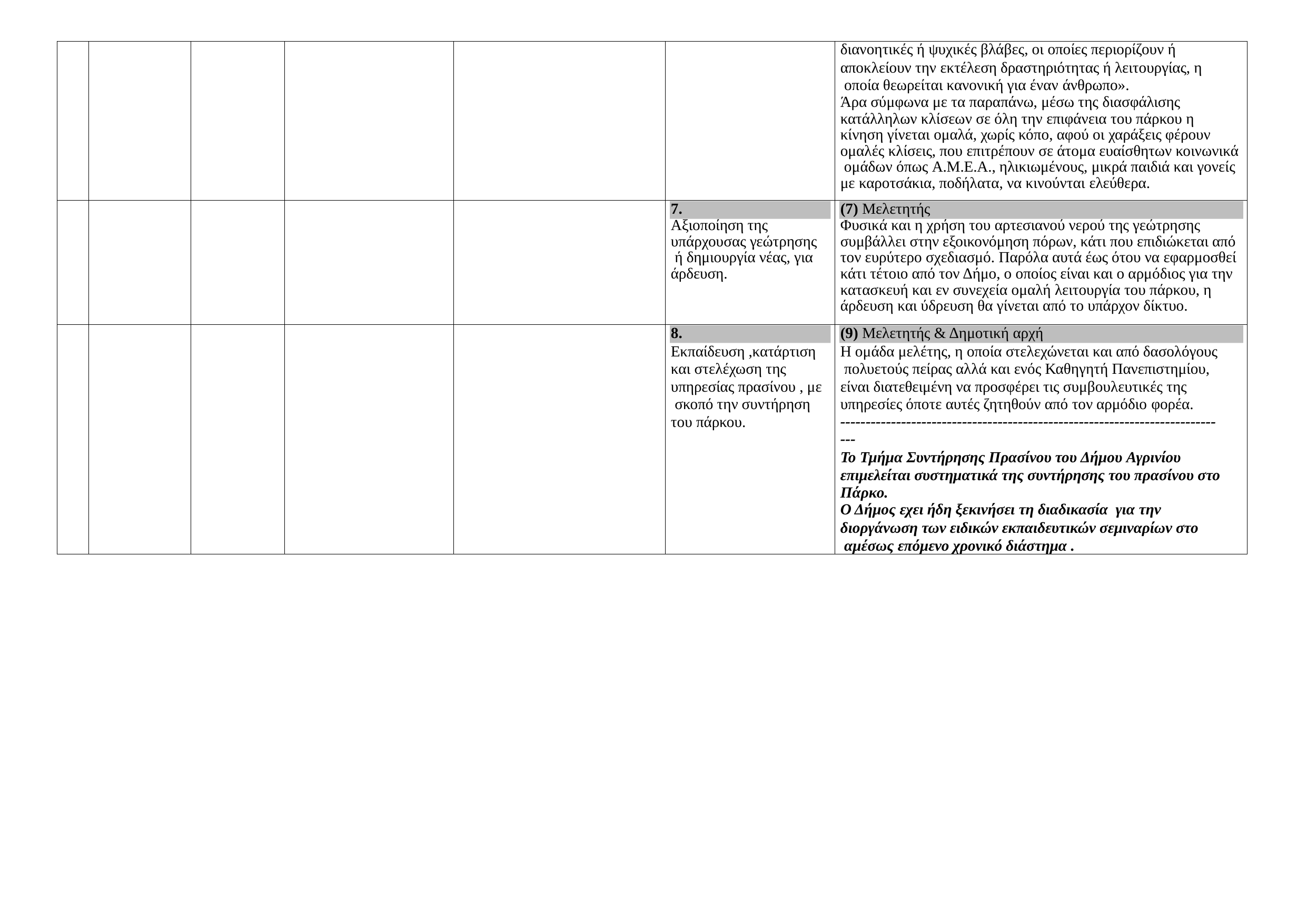

|  |  |  |  |  |  | διανοητικές ή ψυχικές βλάβες, οι οποίες περιορίζουν ή αποκλείουν την εκτέλεση δραστηριότητας ή λειτουργίας, η οποία θεωρείται κανονική για έναν άνθρωπο». Άρα σύμφωνα με τα παραπάνω, μέσω της διασφάλισης κατάλληλων κλίσεων σε όλη την επιφάνεια του πάρκου η κίνηση γίνεται ομαλά, χωρίς κόπο, αφού οι χαράξεις φέρουν ομαλές κλίσεις, που επιτρέπουν σε άτομα ευαίσθητων κοινωνικά ομάδων όπως Α.Μ.Ε.Α., ηλικιωμένους, μικρά παιδιά και γονείς με καροτσάκια, ποδήλατα, να κινούνται ελεύθερα. |
| --- | --- | --- | --- | --- | --- | --- |
|  |  |  |  |  | 7. Αξιοποίηση της υπάρχουσας γεώτρησης ή δημιουργία νέας, για άρδευση. | (7) Μελετητής Φυσικά και η χρήση του αρτεσιανού νερού της γεώτρησης συμβάλλει στην εξοικονόμηση πόρων, κάτι που επιδιώκεται από τον ευρύτερο σχεδιασμό. Παρόλα αυτά έως ότου να εφαρμοσθεί κάτι τέτοιο από τον Δήμο, ο οποίος είναι και ο αρμόδιος για την κατασκευή και εν συνεχεία ομαλή λειτουργία του πάρκου, η άρδευση και ύδρευση θα γίνεται από το υπάρχον δίκτυο. |
|  |  |  |  |  | 8. Εκπαίδευση ,κατάρτιση και στελέχωση της υπηρεσίας πρασίνου , με σκοπό την συντήρηση του πάρκου. | (9) Μελετητής & Δημοτική αρχή Η ομάδα μελέτης, η οποία στελεχώνεται και από δασολόγους πολυετούς πείρας αλλά και ενός Καθηγητή Πανεπιστημίου, είναι διατεθειμένη να προσφέρει τις συμβουλευτικές της υπηρεσίες όποτε αυτές ζητηθούν από τον αρμόδιο φορέα. ----------------------------------------------------------------------------- Το Τμήμα Συντήρησης Πρασίνου του Δήμου Αγρινίου επιμελείται συστηματικά της συντήρησης του πρασίνου στο Πάρκο. Ο Δήμος εχει ήδη ξεκινήσει τη διαδικασία για την διοργάνωση των ειδικών εκπαιδευτικών σεμιναρίων στο αμέσως επόμενο χρονικό διάστημα . |